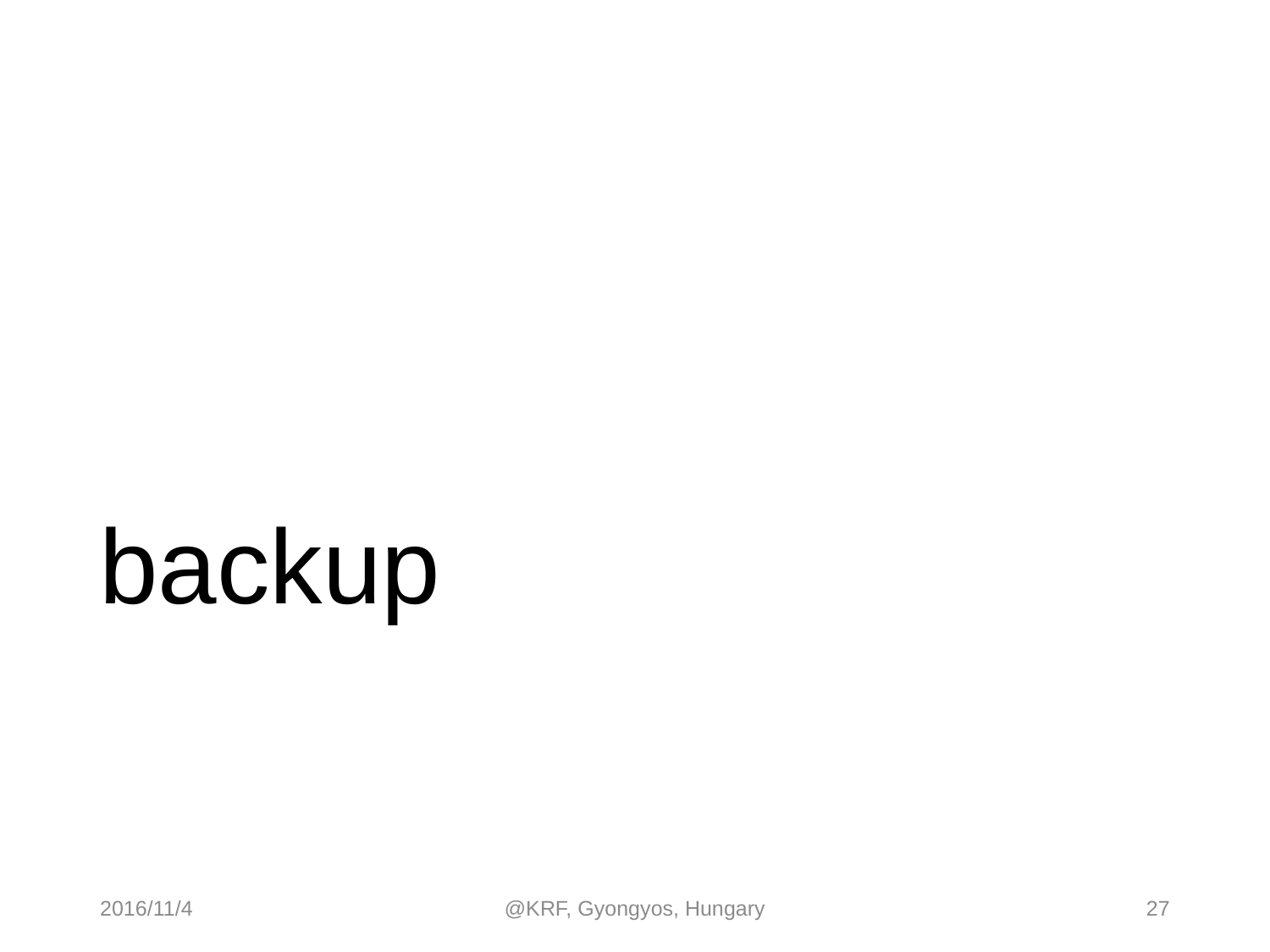

# backup

2016/11/4
@KRF, Gyongyos, Hungary
27